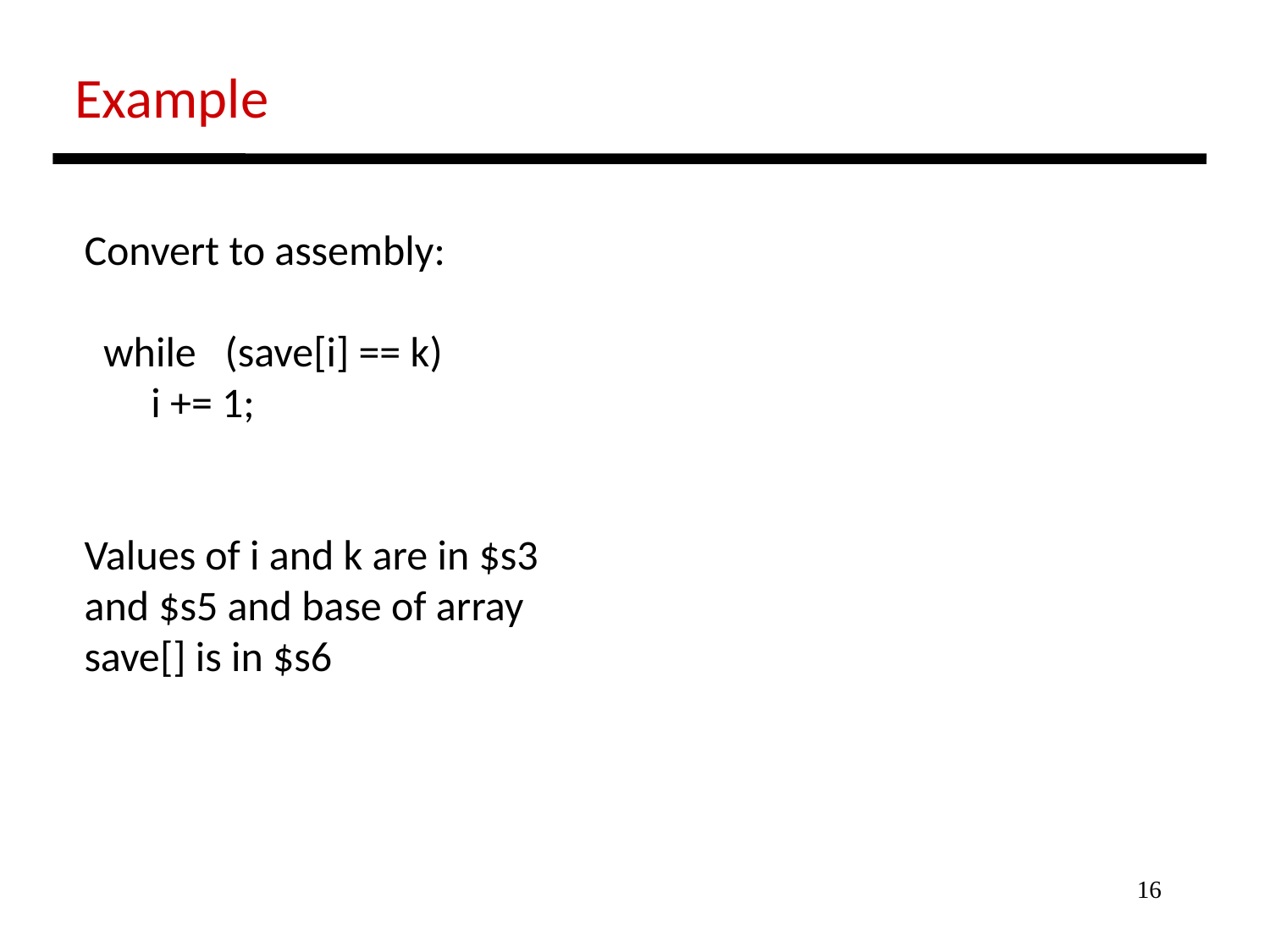

Example

Convert to assembly:

  while   (save[i] == k)
       i += 1;

Values of i and k are in $s3  and $s5 and base of array  save[] is in $s6
16